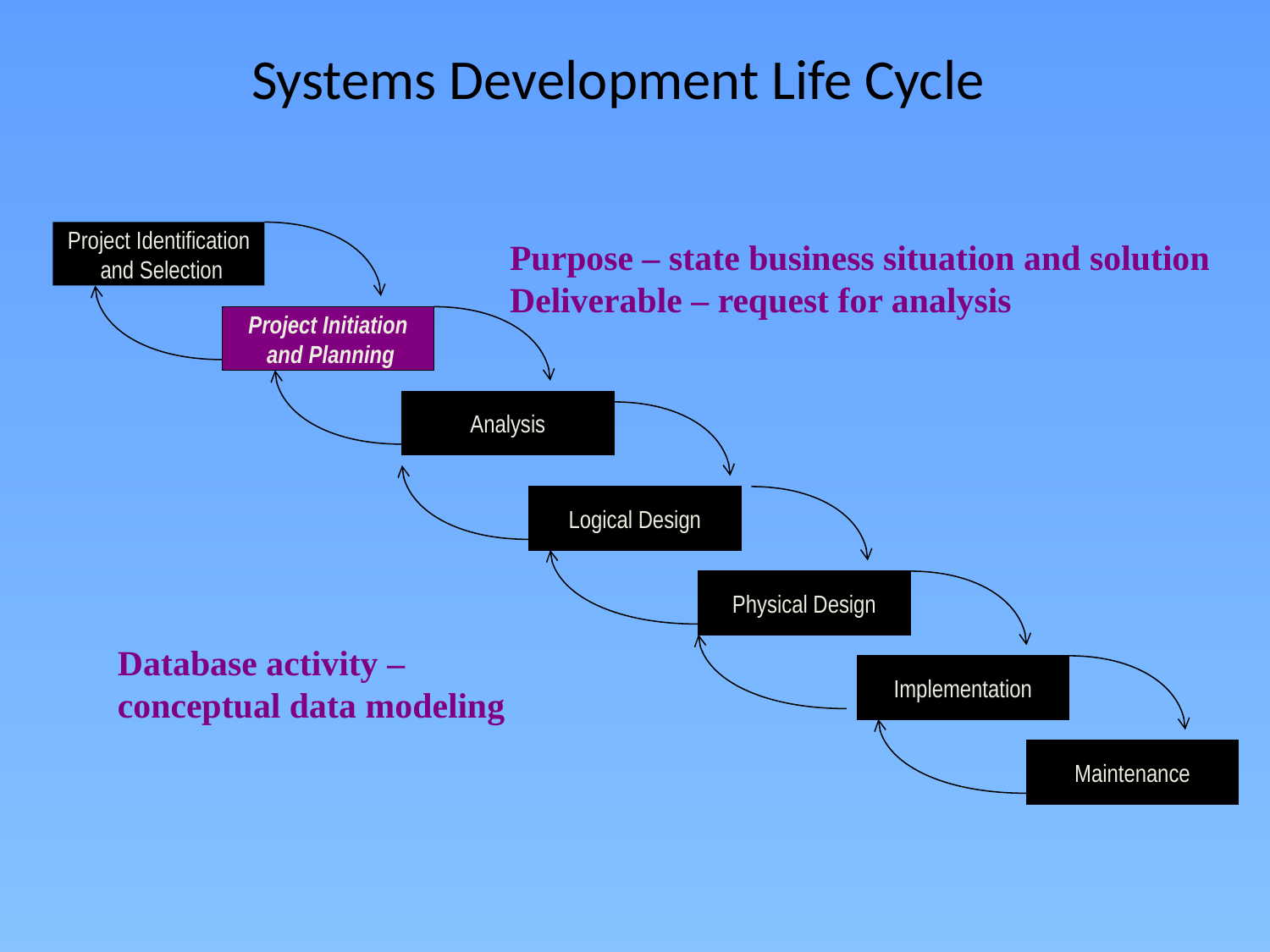

# Systems Development Life Cycle
Project Identification
 and Selection

Purpose – state business situation and solution
Deliverable – request for analysis

Project Initiation
 and Planning

Analysis

Logical Design

Physical Design

Database activity –
conceptual data modeling

Implementation

Maintenance